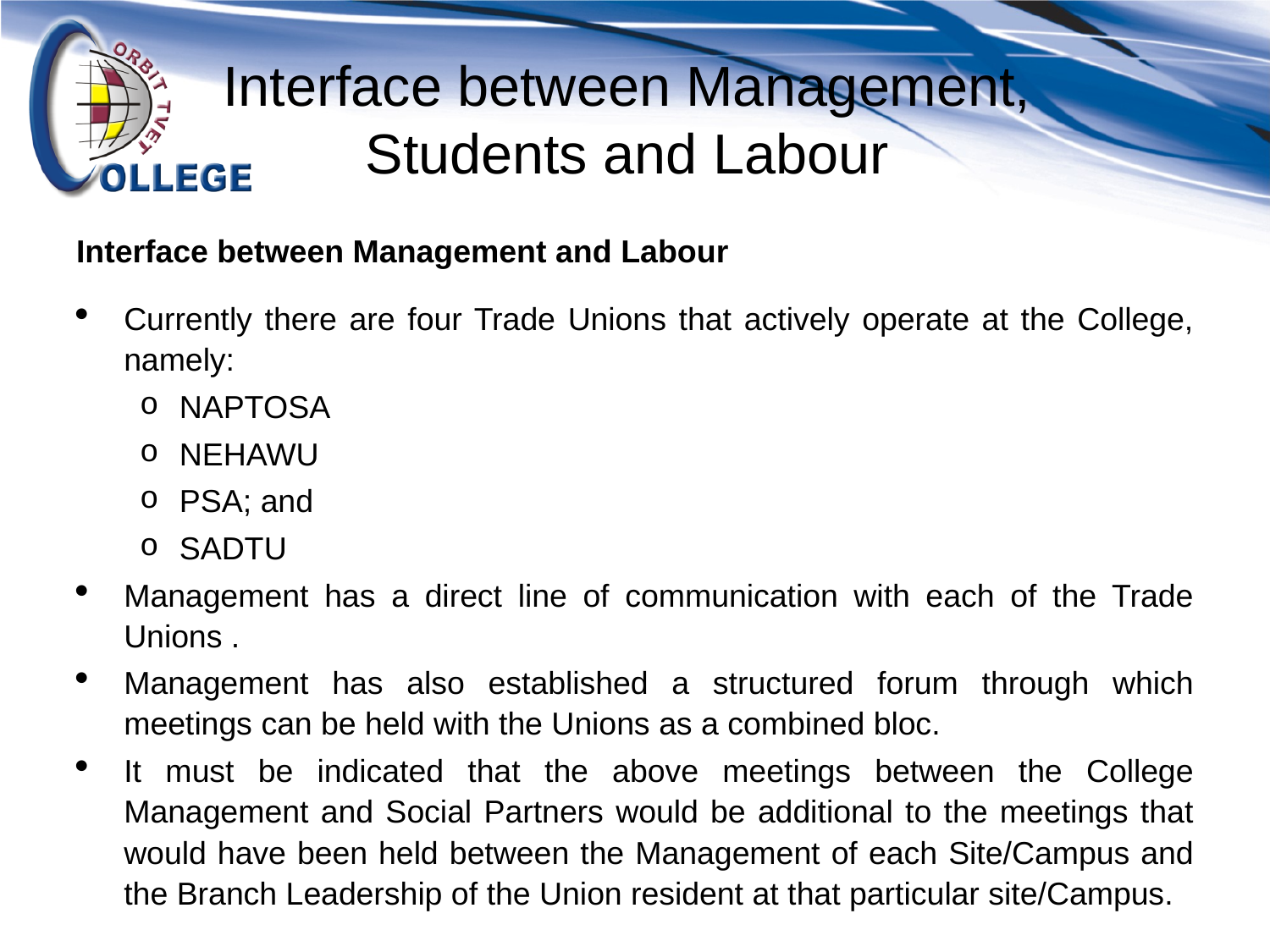

# Interface between Management, Students and Labour
Interface between Management and Labour

Currently there are four Trade Unions that actively operate at the College, namely:
NAPTOSA
NEHAWU
PSA; and
SADTU
Management has a direct line of communication with each of the Trade Unions .
Management has also established a structured forum through which meetings can be held with the Unions as a combined bloc.
It must be indicated that the above meetings between the College Management and Social Partners would be additional to the meetings that would have been held between the Management of each Site/Campus and the Branch Leadership of the Union resident at that particular site/Campus.